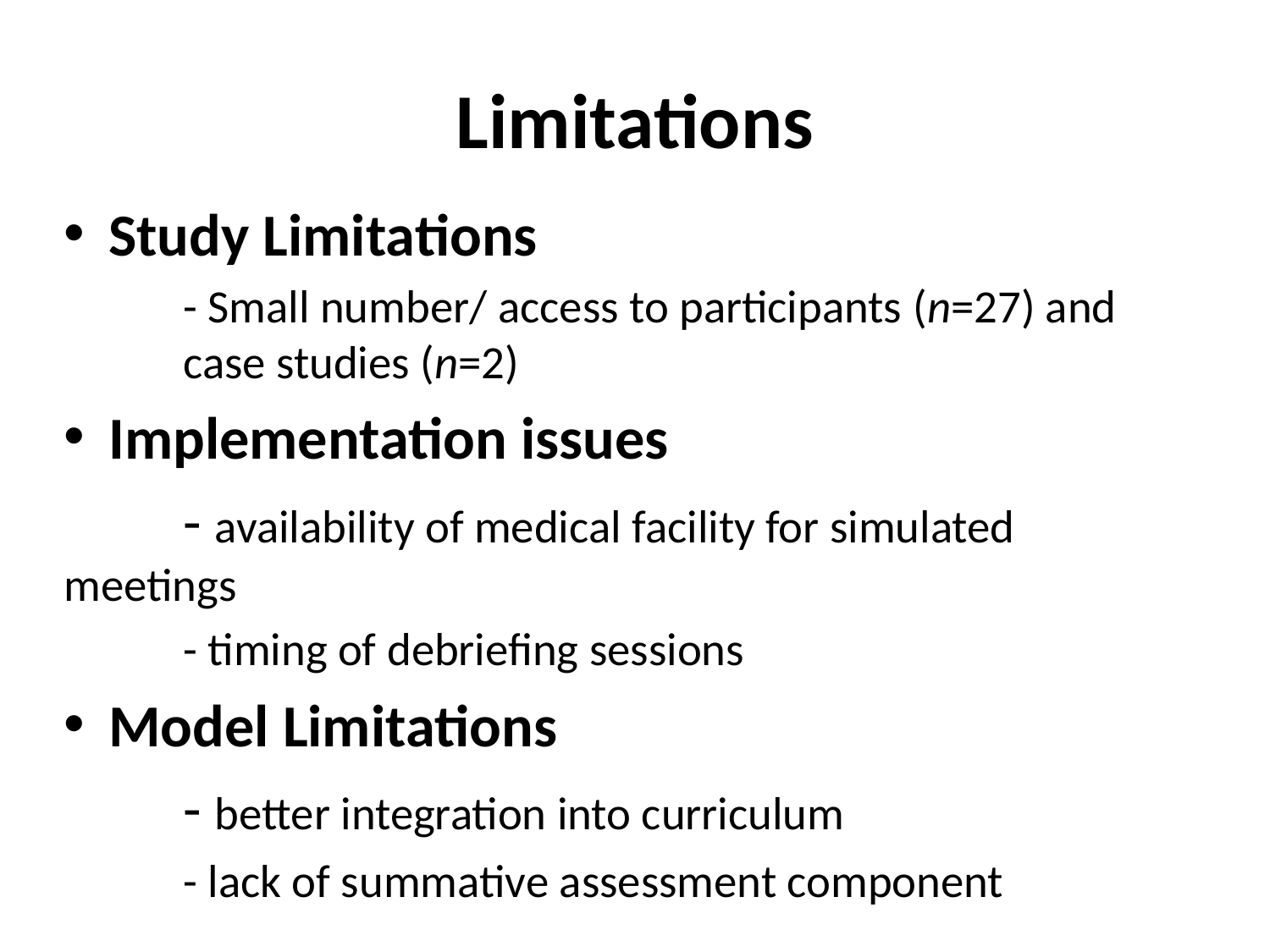

# Limitations
Study Limitations
- Small number/ access to participants (n=27) and case studies (n=2)
Implementation issues
	- availability of medical facility for simulated 	   meetings
	- timing of debriefing sessions
Model Limitations
	- better integration into curriculum
	- lack of summative assessment component